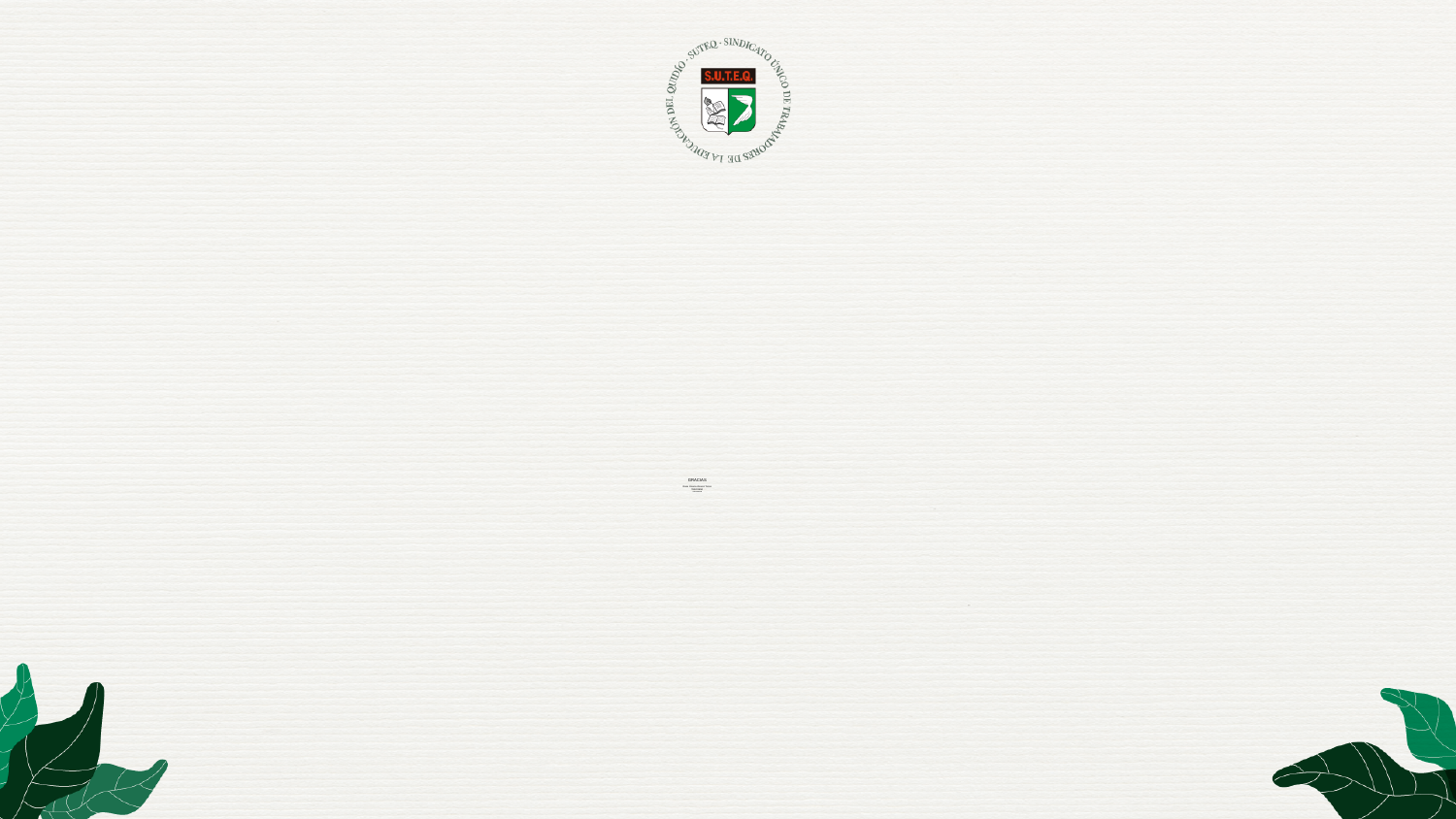

# GRACIAS Diana Ximena Álvarez Torres TESORERA Tel 3004295138